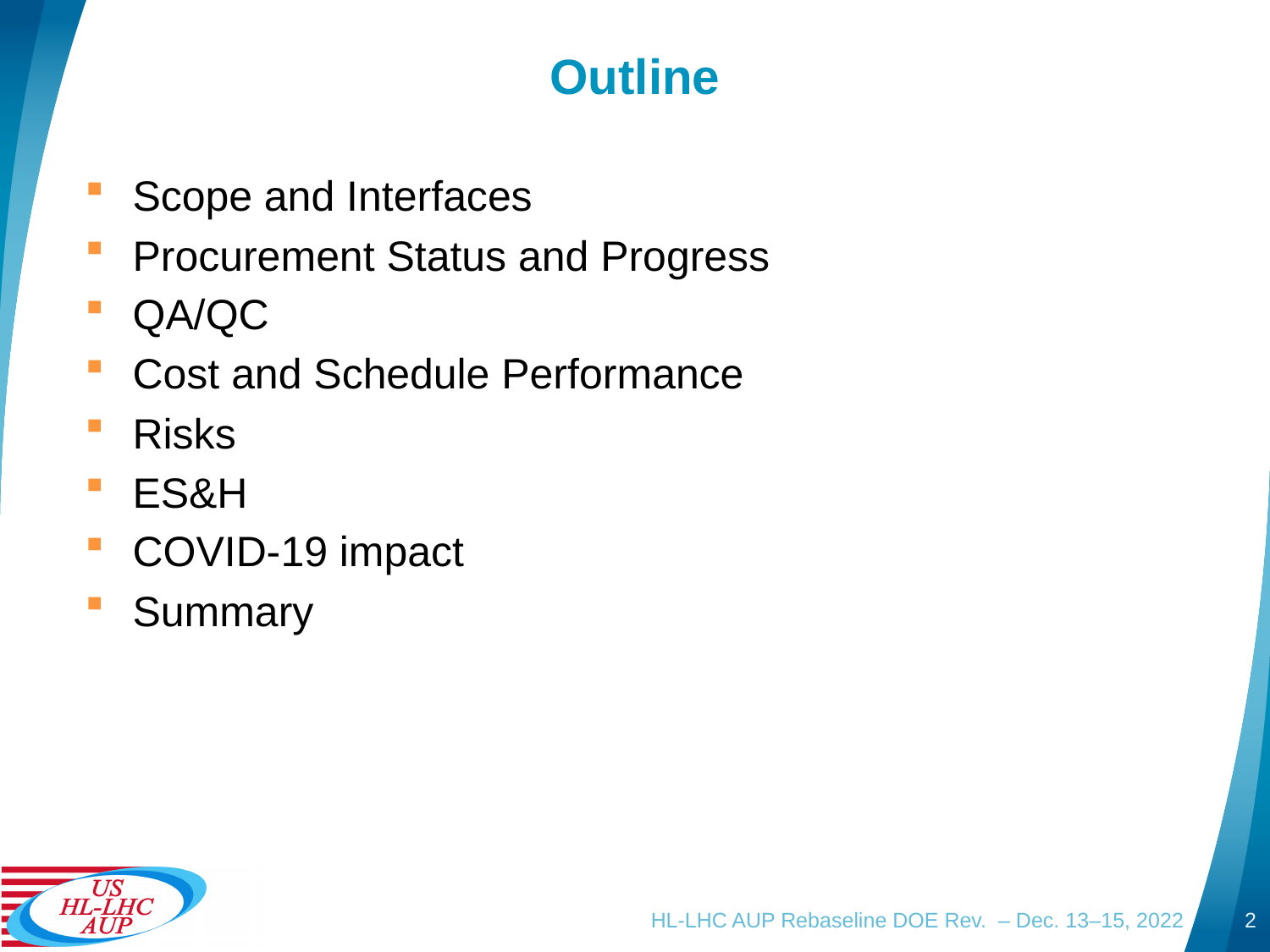

# Outline
Scope and Interfaces
Procurement Status and Progress
QA/QC
Cost and Schedule Performance
Risks
ES&H
COVID-19 impact
Summary
HL-LHC AUP Rebaseline DOE Rev.  – Dec. 13–15, 2022
2